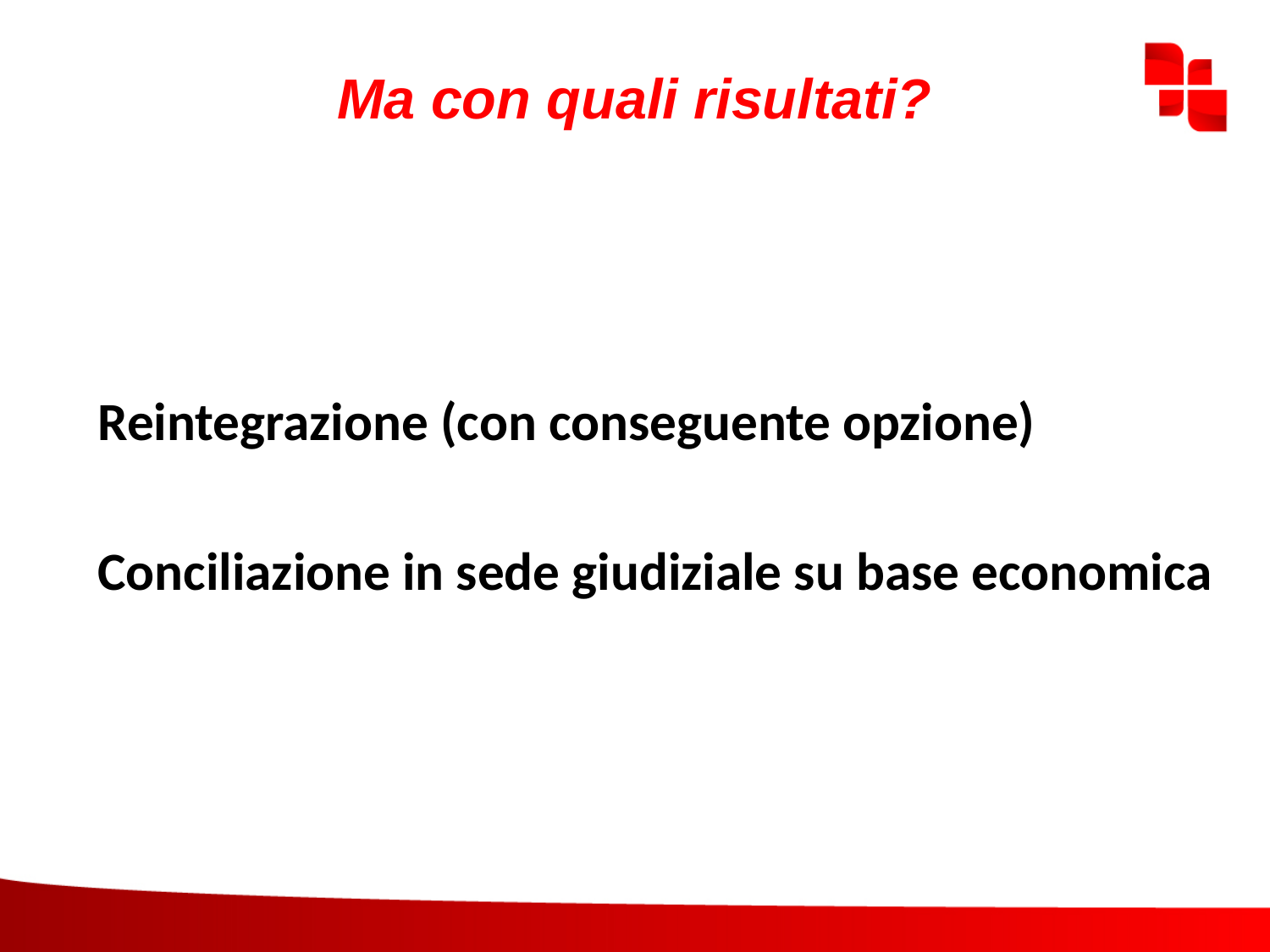

# Ma con quali risultati?

Reintegrazione (con conseguente opzione)

Conciliazione in sede giudiziale su base economica